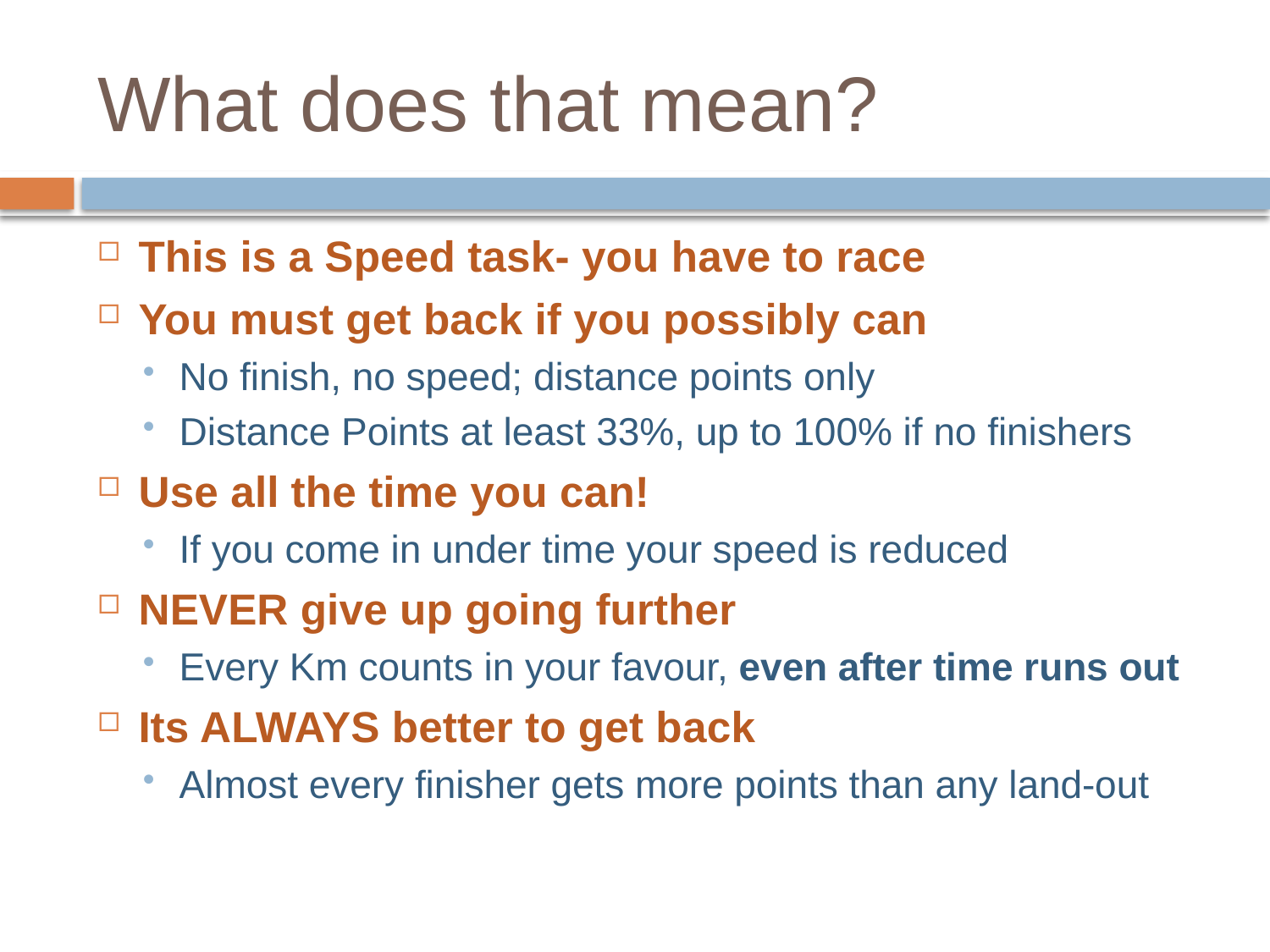

# What does that mean?
This is a Speed task- you have to race
You must get back if you possibly can
No finish, no speed; distance points only
Distance Points at least 33%, up to 100% if no finishers
Use all the time you can!
If you come in under time your speed is reduced
NEVER give up going further
Every Km counts in your favour, even after time runs out
Its ALWAYS better to get back
Almost every finisher gets more points than any land-out